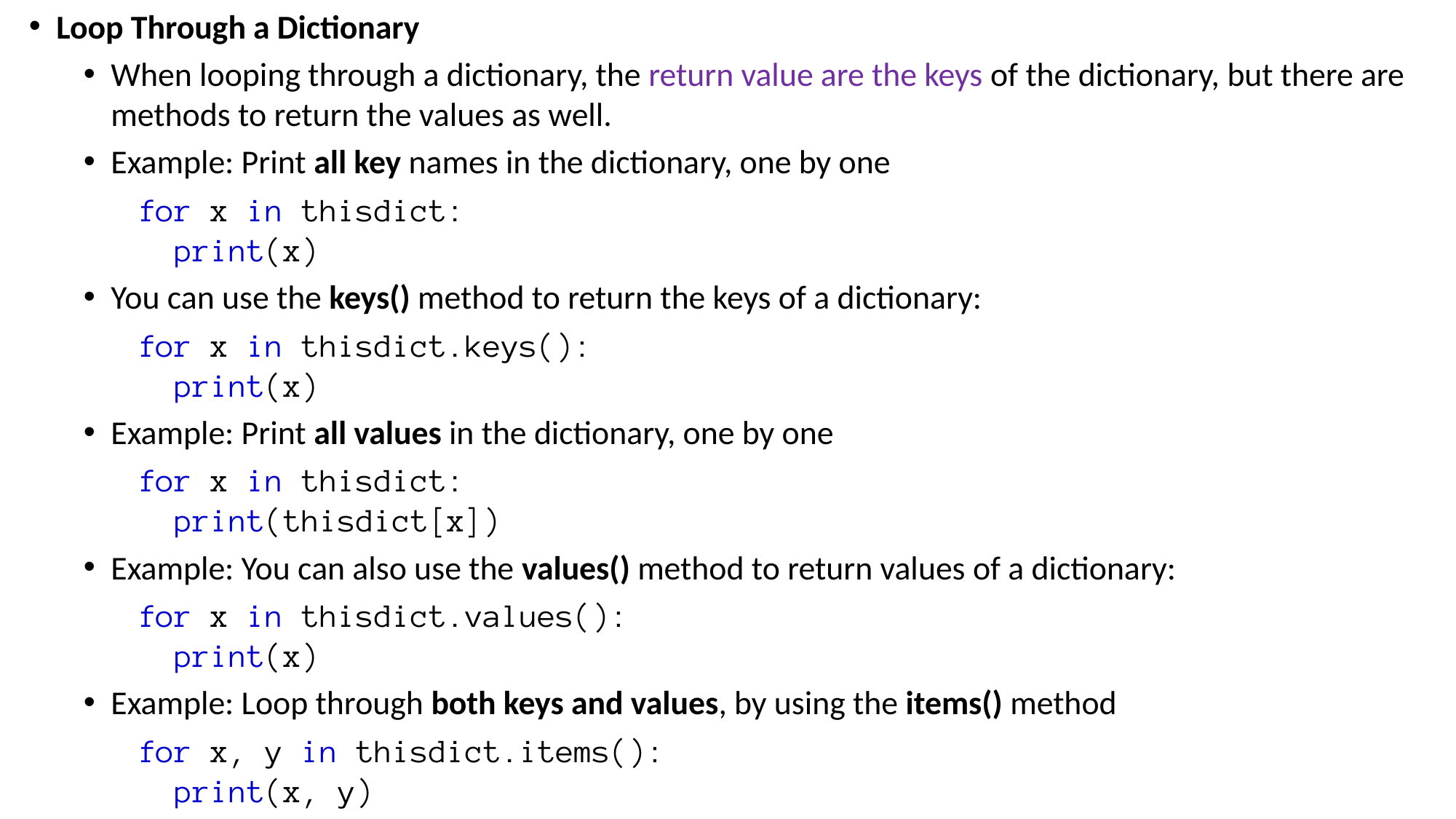

Loop Through a Dictionary
When looping through a dictionary, the return value are the keys of the dictionary, but there are methods to return the values as well.
Example: Print all key names in the dictionary, one by one
for x in thisdict:
  print(x)
You can use the keys() method to return the keys of a dictionary:
for x in thisdict.keys():
  print(x)
Example: Print all values in the dictionary, one by one
for x in thisdict:
  print(thisdict[x])
Example: You can also use the values() method to return values of a dictionary:
for x in thisdict.values():
  print(x)
Example: Loop through both keys and values, by using the items() method
for x, y in thisdict.items():
  print(x, y)